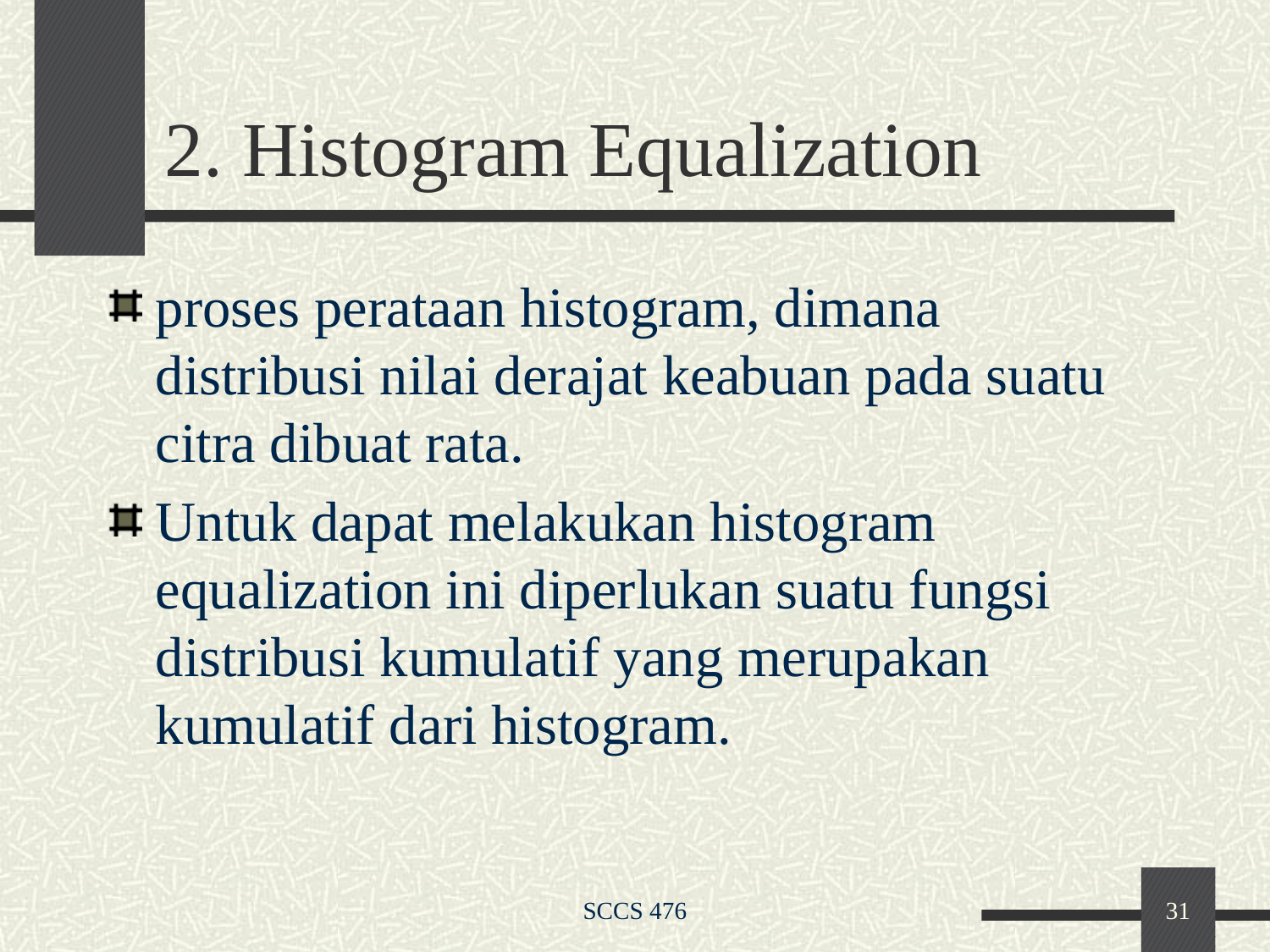

# 2. Histogram Equalization
proses perataan histogram, dimana distribusi nilai derajat keabuan pada suatu citra dibuat rata.
Untuk dapat melakukan histogram equalization ini diperlukan suatu fungsi distribusi kumulatif yang merupakan kumulatif dari histogram.
SCCS 476
31